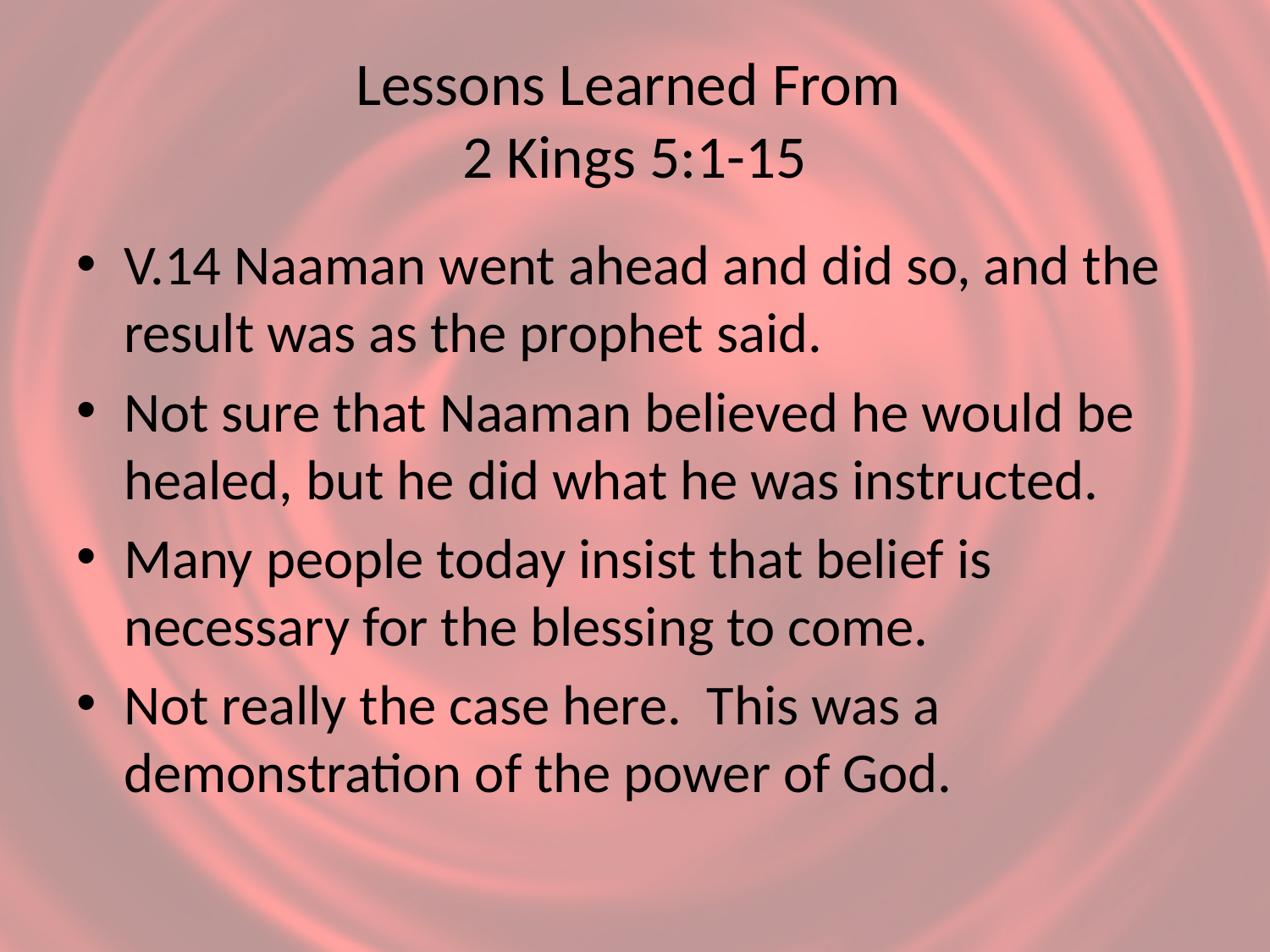

# Lessons Learned From 2 Kings 5:1-15
V.14 Naaman went ahead and did so, and the result was as the prophet said.
Not sure that Naaman believed he would be healed, but he did what he was instructed.
Many people today insist that belief is necessary for the blessing to come.
Not really the case here.  This was a demonstration of the power of God.